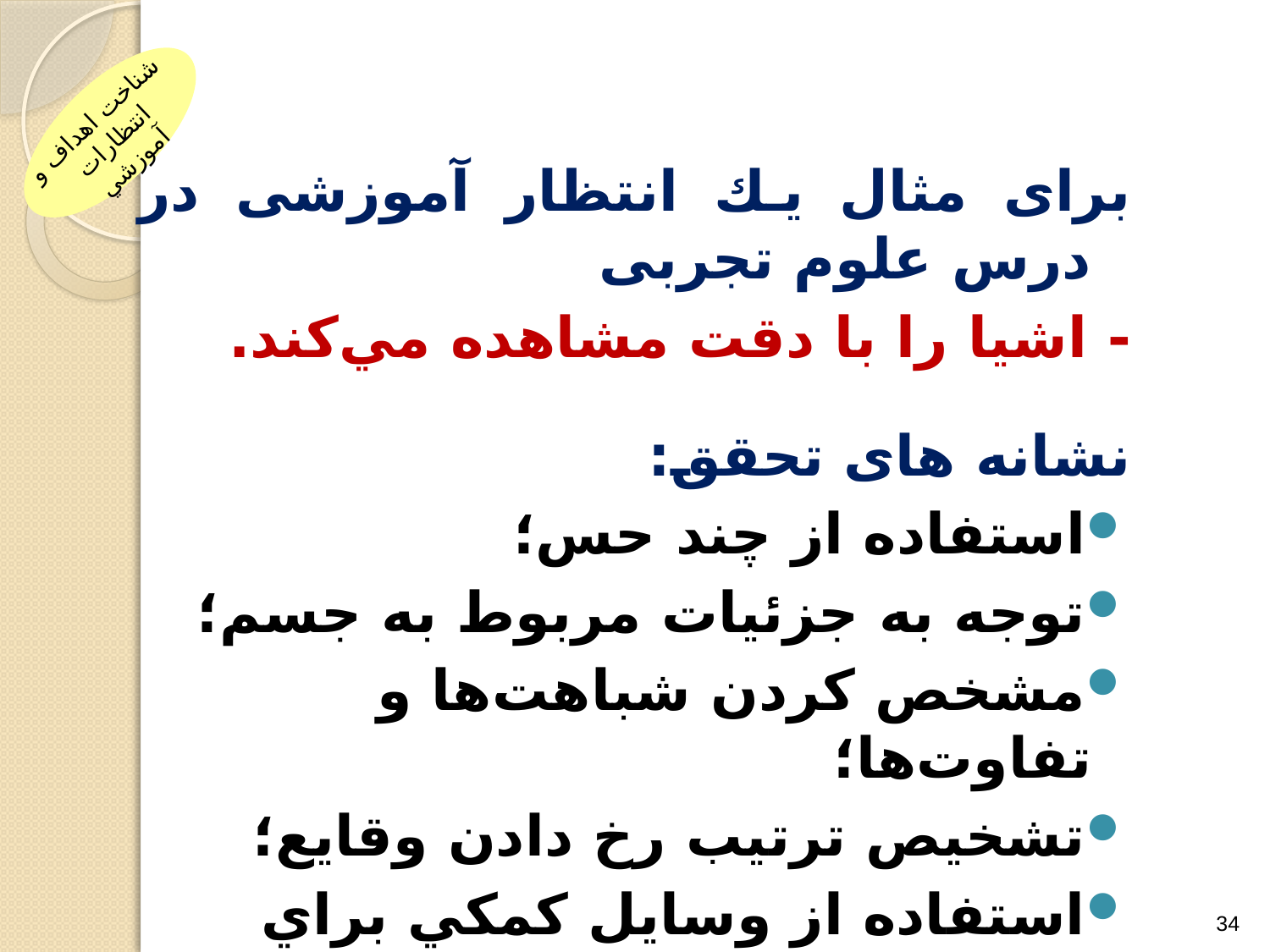

شناخت اهداف و انتظارات آموزشي
برای مثال يك انتظار آموزشی در درس علوم تجربی
- اشيا را با دقت مشاهده مي‌کند.

نشانه های تحقق:
استفاده از چند حس؛
توجه به جزئيات مربوط به جسم؛
مشخص كردن شباهت‌ها و تفاوت‌ها؛
تشخيص ترتيب رخ دادن وقايع؛
استفاده از وسايل كمكي براي مطالعه‌ي جزئيات.
34